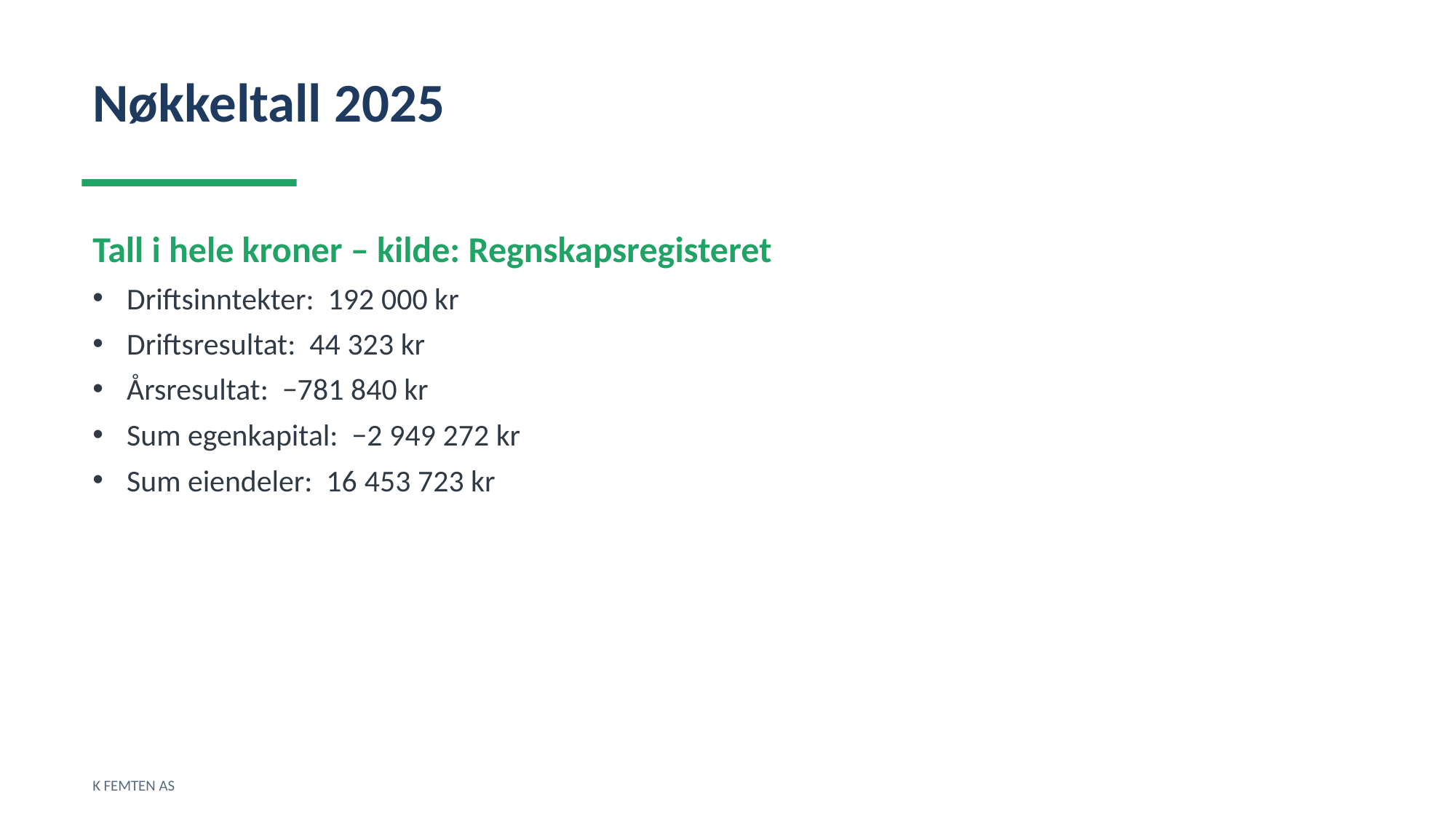

Nøkkeltall 2025

Tall i hele kroner – kilde: Regnskapsregisteret
Driftsinntekter:  192 000 kr
Driftsresultat:  44 323 kr
Årsresultat:  −781 840 kr
Sum egenkapital:  −2 949 272 kr
Sum eiendeler:  16 453 723 kr
K FEMTEN AS